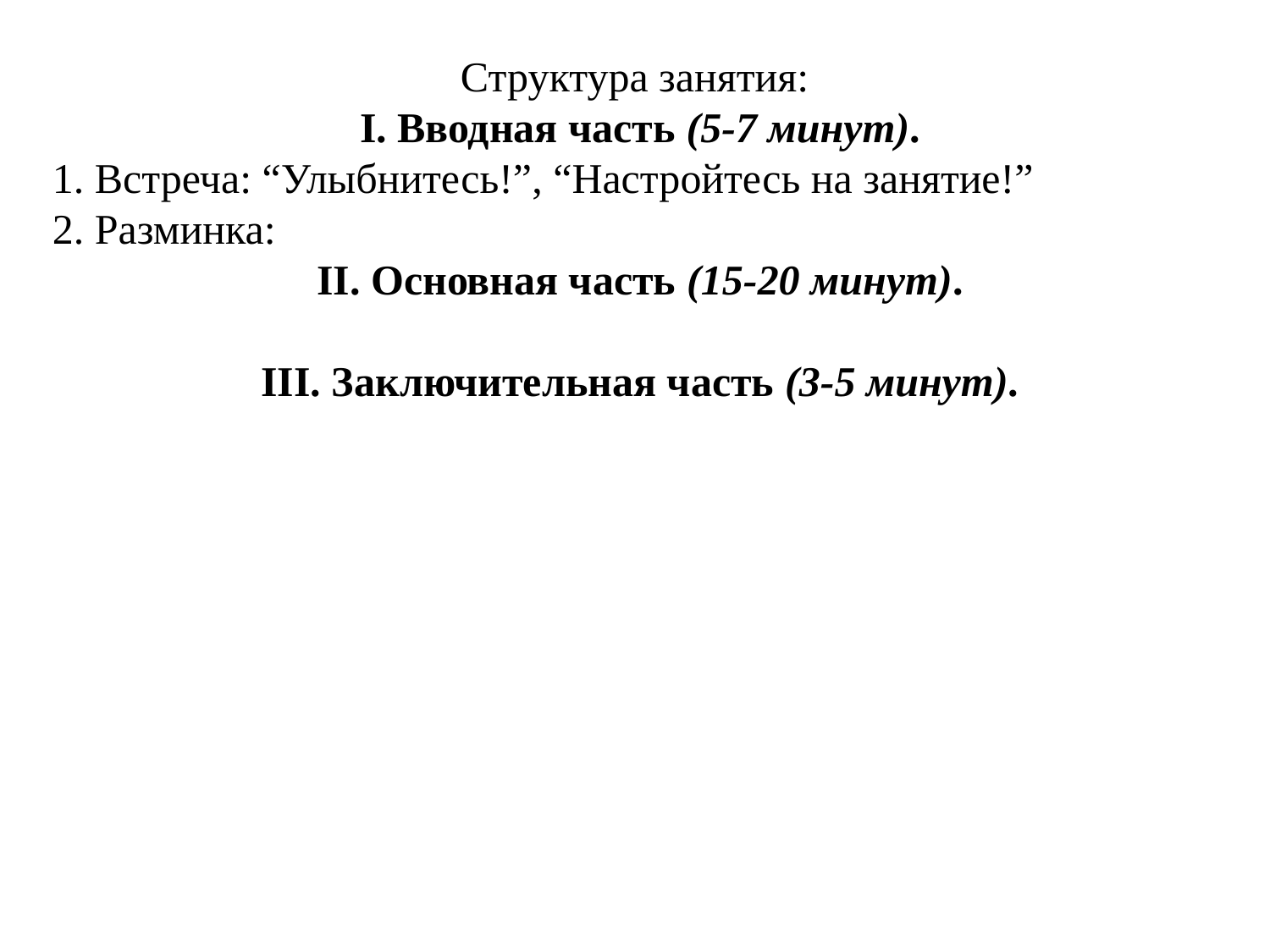

Структура занятия:
I. Вводная часть (5-7 минут).
1. Встреча: “Улыбнитесь!”, “Настройтесь на занятие!”
2. Разминка:
II. Основная часть (15-20 минут).

III. Заключительная часть (3-5 минут).